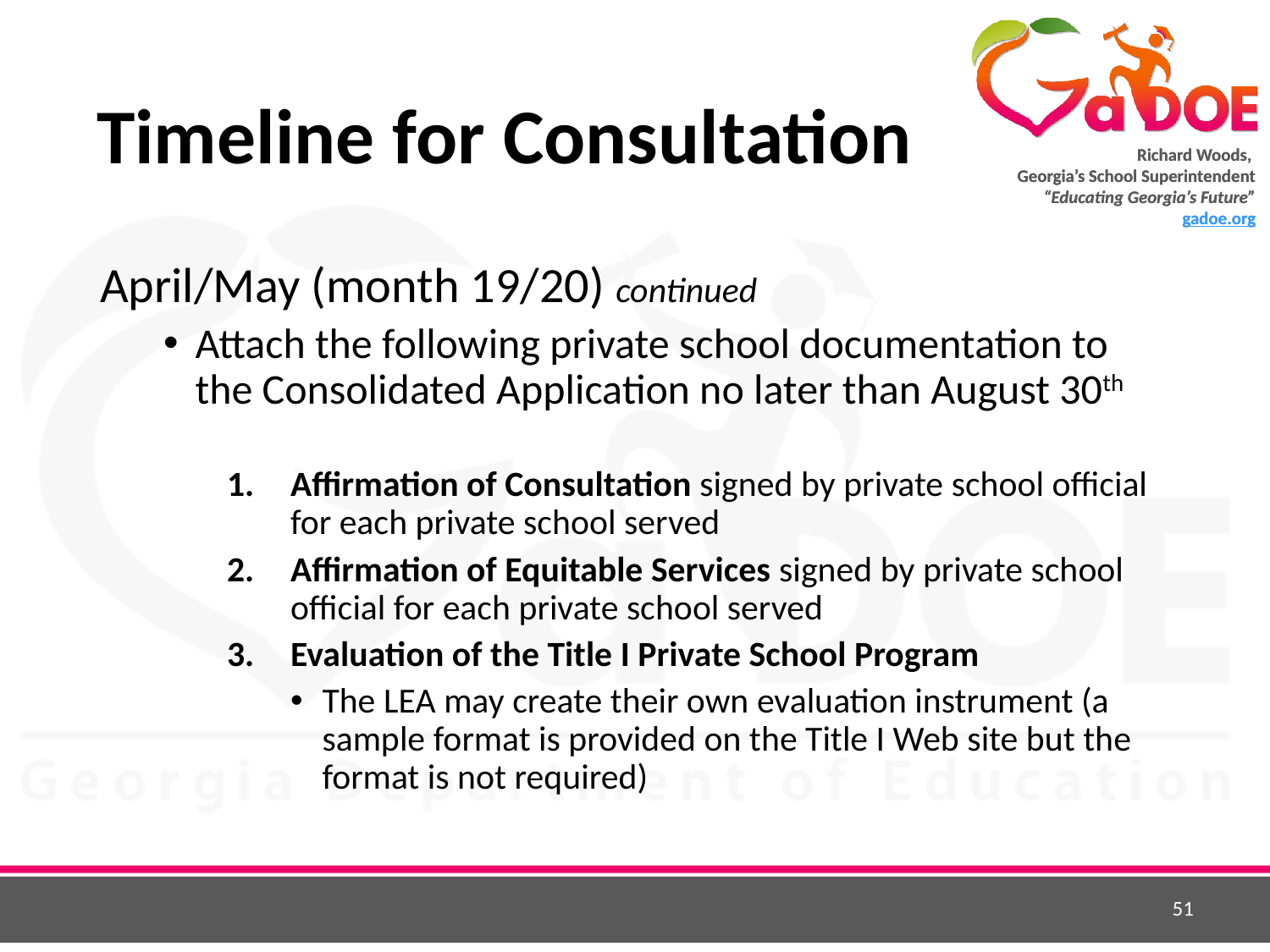

# Timeline for Consultation
April/May (month 19/20) continued
Attach the following private school documentation to the Consolidated Application no later than August 30th

Affirmation of Consultation signed by private school official for each private school served
Affirmation of Equitable Services signed by private school official for each private school served
Evaluation of the Title I Private School Program
The LEA may create their own evaluation instrument (a sample format is provided on the Title I Web site but the format is not required)

51